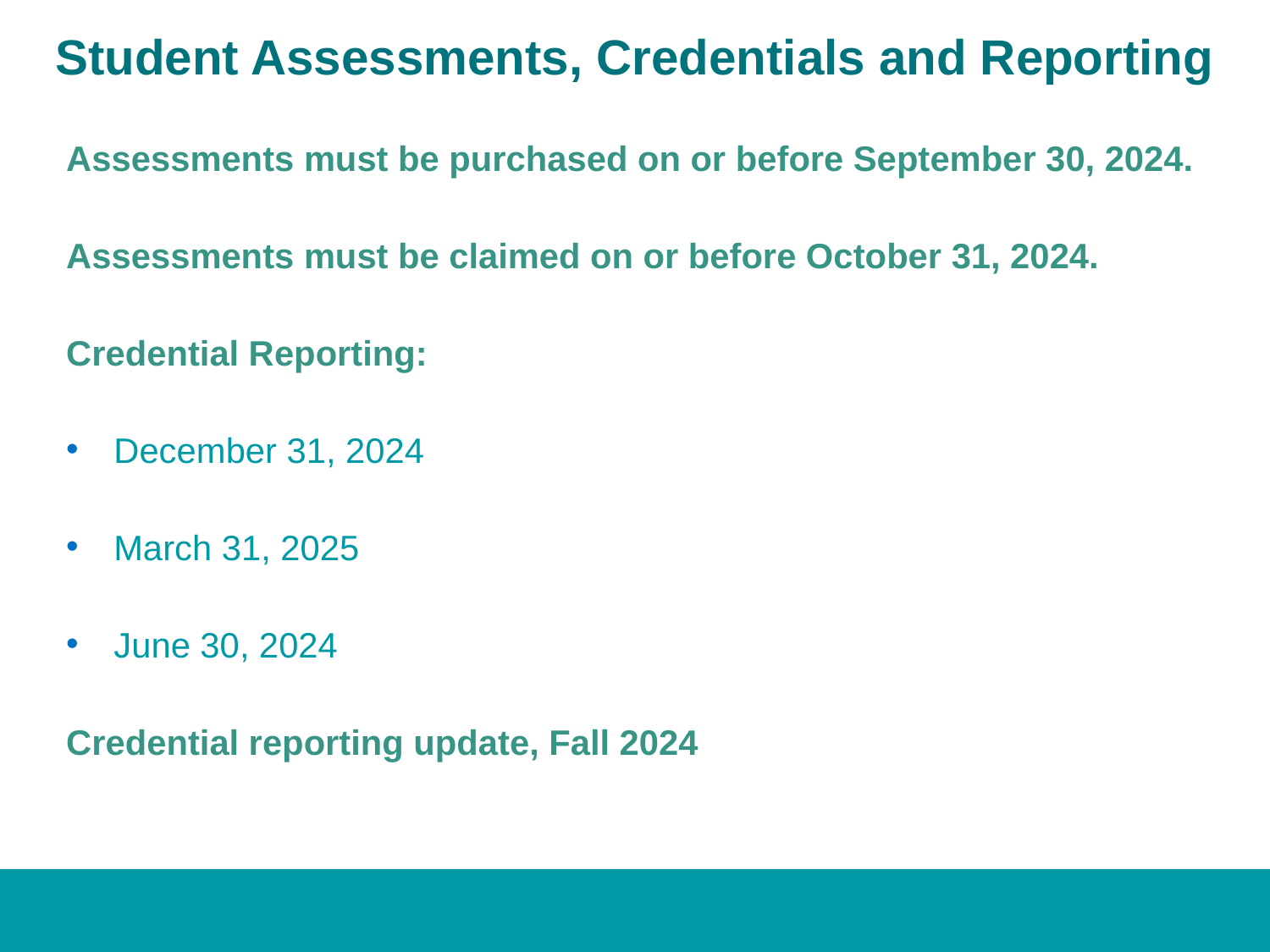

# Student Assessments, Credentials and Reporting
Assessments must be purchased on or before September 30, 2024.

Assessments must be claimed on or before October 31, 2024.

Credential Reporting:

December 31, 2024

March 31, 2025

June 30, 2024

Credential reporting update, Fall 2024